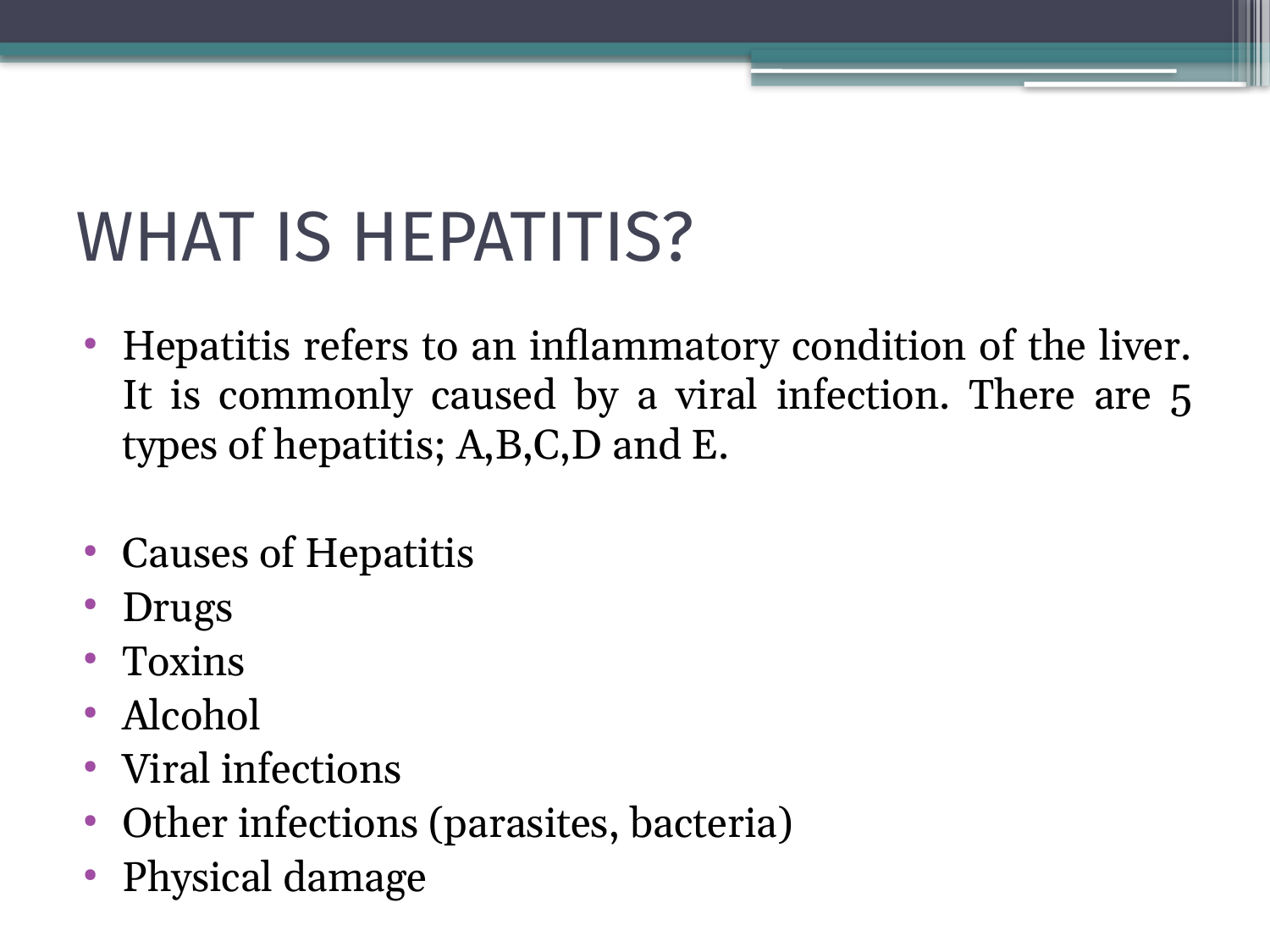

# WHAT IS HEPATITIS?
Hepatitis refers to an inflammatory condition of the liver. It is commonly caused by a viral infection. There are 5 types of hepatitis; A,B,C,D and E.

Causes of Hepatitis
Drugs
Toxins
Alcohol
Viral infections
Other infections (parasites, bacteria)
Physical damage